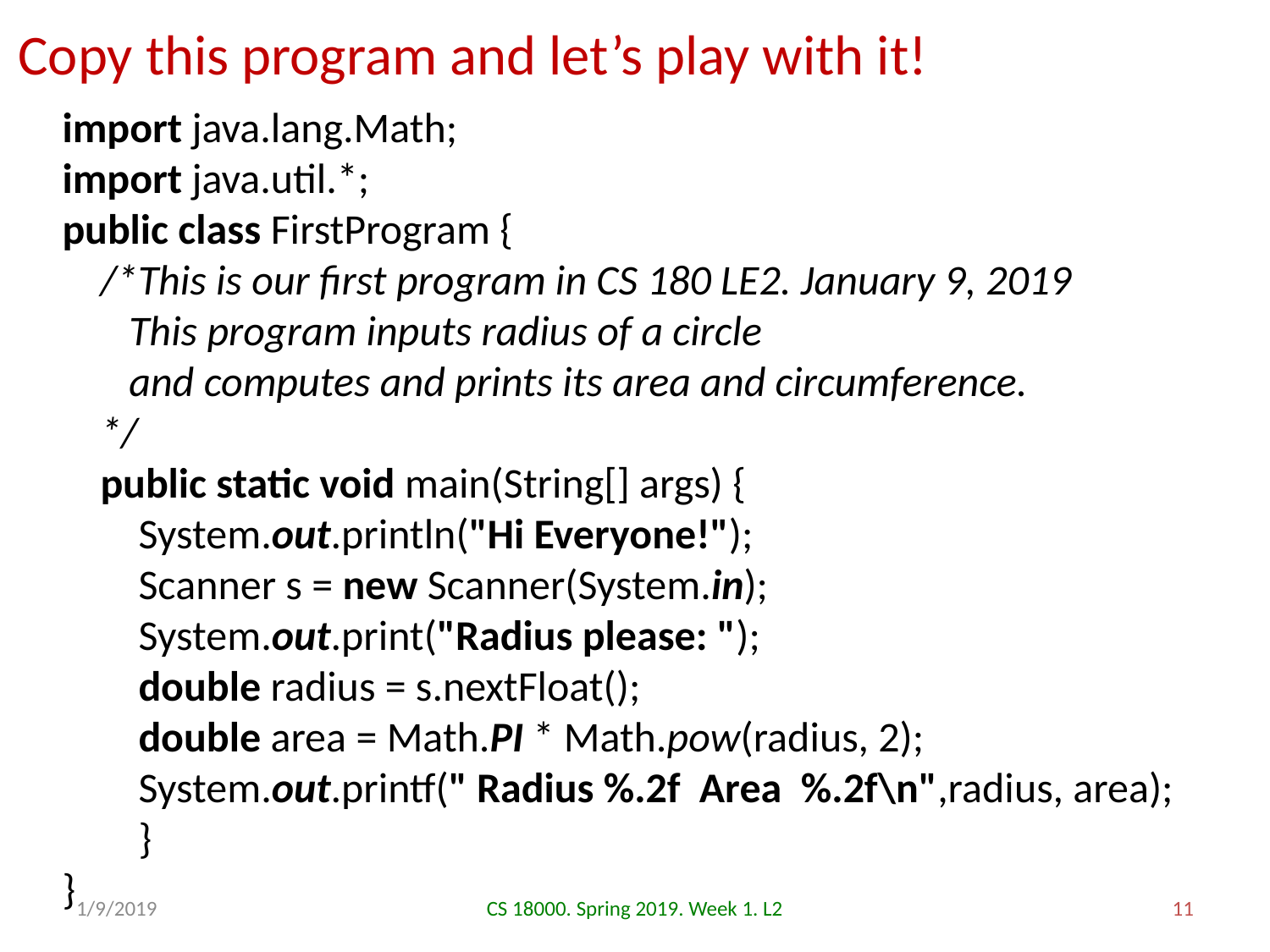

Copy this program and let’s play with it!
import java.lang.Math;
import java.util.*;
public class FirstProgram {
    /*This is our first program in CS 180 LE2. January 9, 2019
       This program inputs radius of a circle
       and computes and prints its area and circumference.
    */
    public static void main(String[] args) {
        System.out.println("Hi Everyone!");
        Scanner s = new Scanner(System.in);
        System.out.print("Radius please: ");
        double radius = s.nextFloat();
        double area = Math.PI * Math.pow(radius, 2);
        System.out.printf(" Radius %.2f  Area  %.2f\n",radius, area);
        }
}
1/9/2019
CS 18000. Spring 2019. Week 1. L2
11